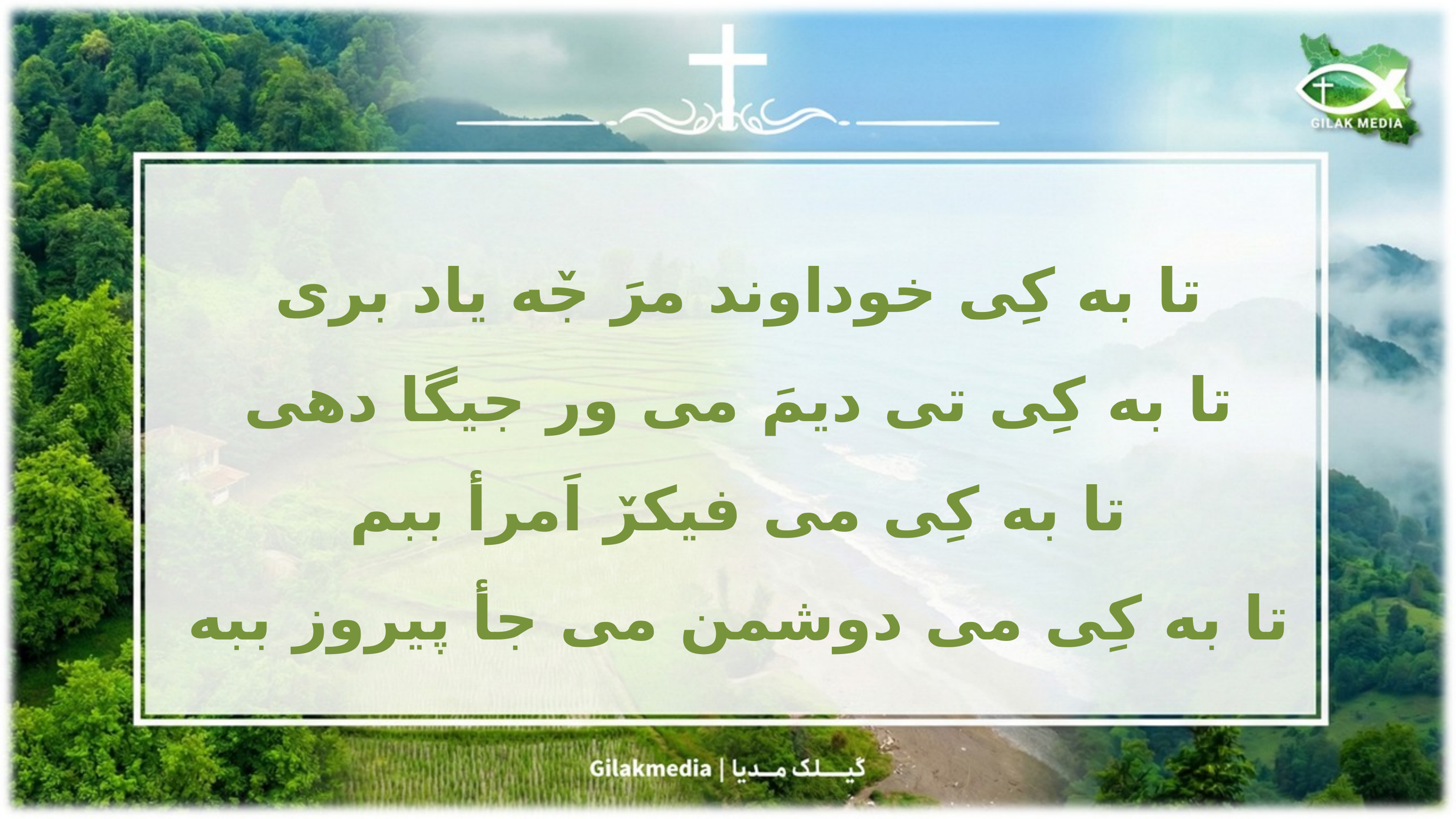

تا به کِی خوداوند مرَ جٚه یاد بری
تا به کِی تی دیمَ می ور جیگا دهی
تا به کِی می فیکرٚ اَمرأ ببم
تا به کِی می دوشمن می جأ پیروز ببه